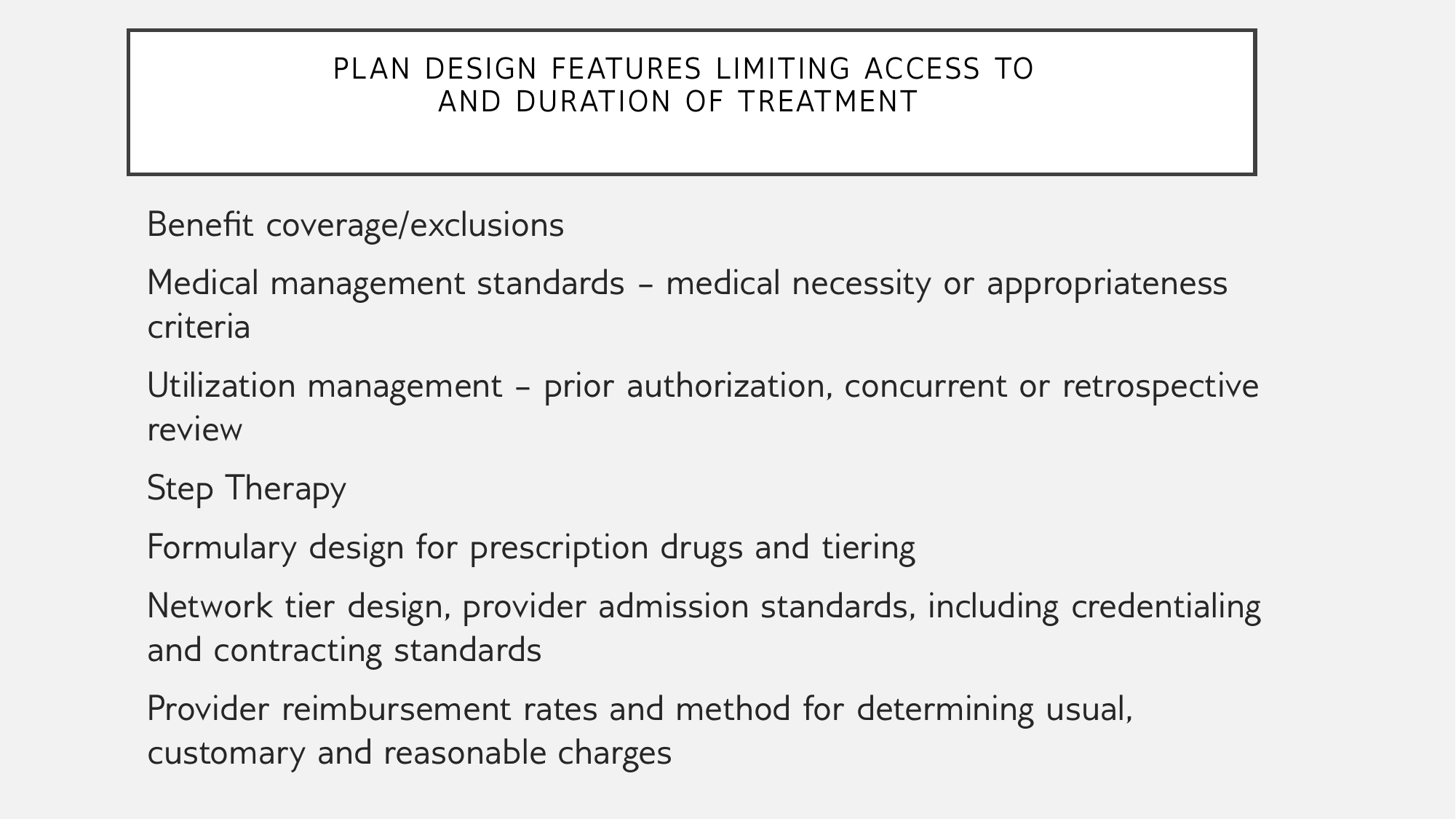

# plan design features limiting access to and duration of treatment
Benefit coverage/exclusions
Medical management standards – medical necessity or appropriateness criteria
Utilization management – prior authorization, concurrent or retrospective review
Step Therapy
Formulary design for prescription drugs and tiering
Network tier design, provider admission standards, including credentialing and contracting standards
Provider reimbursement rates and method for determining usual, customary and reasonable charges